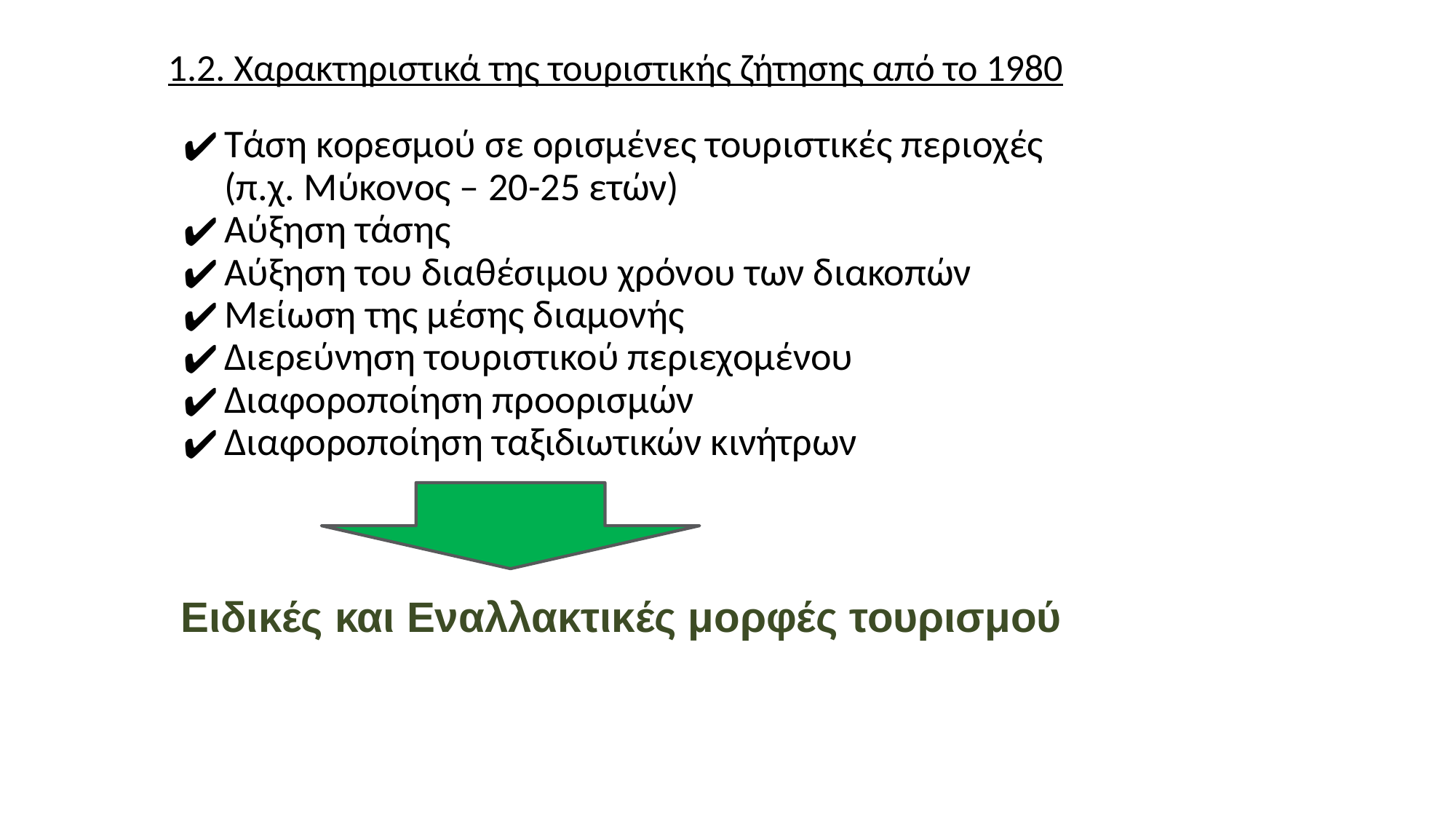

# 1.2. Χαρακτηριστικά της τουριστικής ζήτησης από το 1980
Τάση κορεσμού σε ορισμένες τουριστικές περιοχές (π.χ. Μύκονος – 20-25 ετών)
Αύξηση τάσης
Αύξηση του διαθέσιμου χρόνου των διακοπών
Μείωση της μέσης διαμονής
Διερεύνηση τουριστικού περιεχομένου
Διαφοροποίηση προορισμών
Διαφοροποίηση ταξιδιωτικών κινήτρων

Ειδικές και Εναλλακτικές μορφές τουρισμού